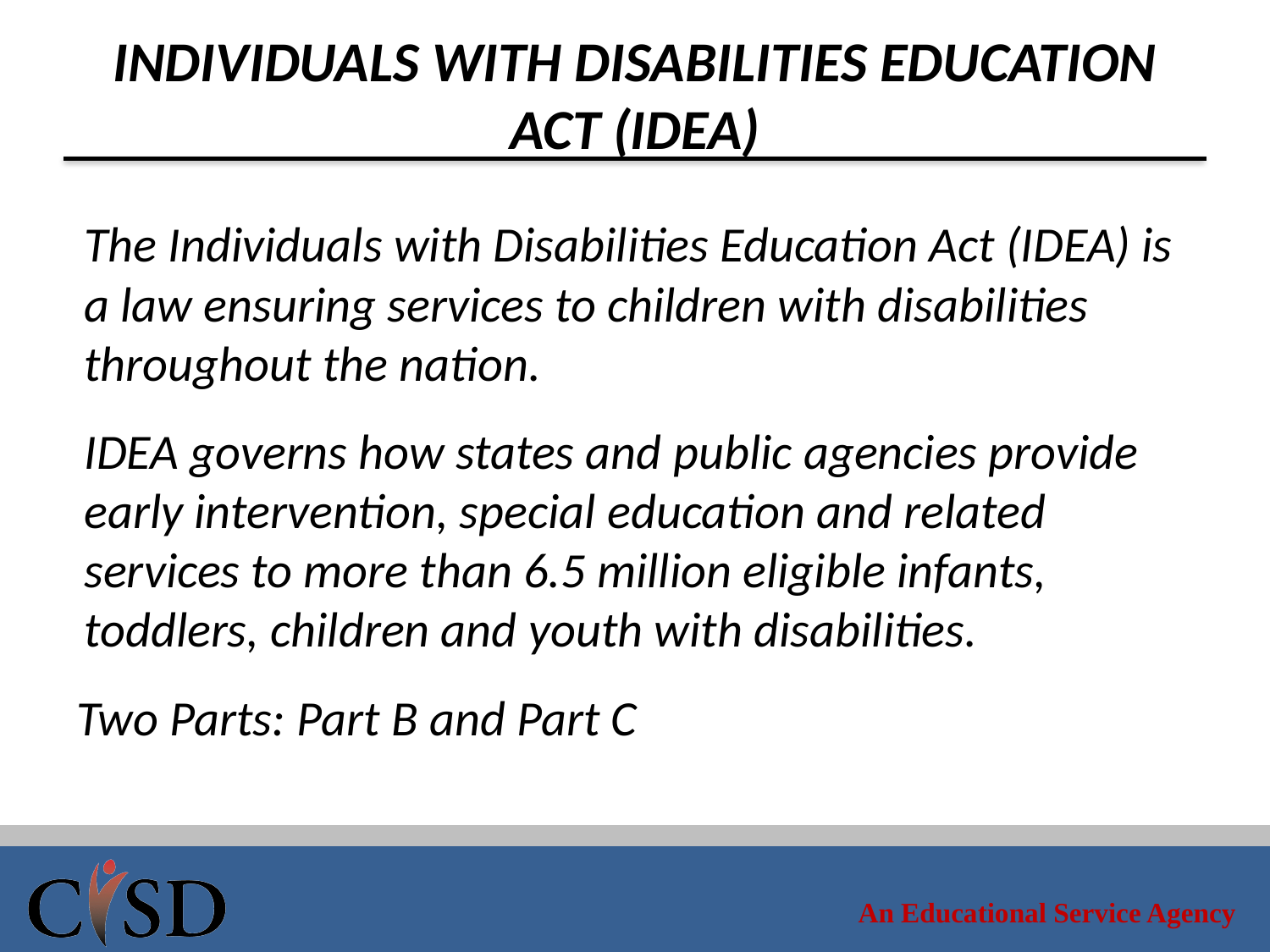

# Individuals with Disabilities Education Act (IDEA)

The Individuals with Disabilities Education Act (IDEA) is a law ensuring services to children with disabilities throughout the nation.

IDEA governs how states and public agencies provide early intervention, special education and related services to more than 6.5 million eligible infants, toddlers, children and youth with disabilities.

Two Parts: Part B and Part C